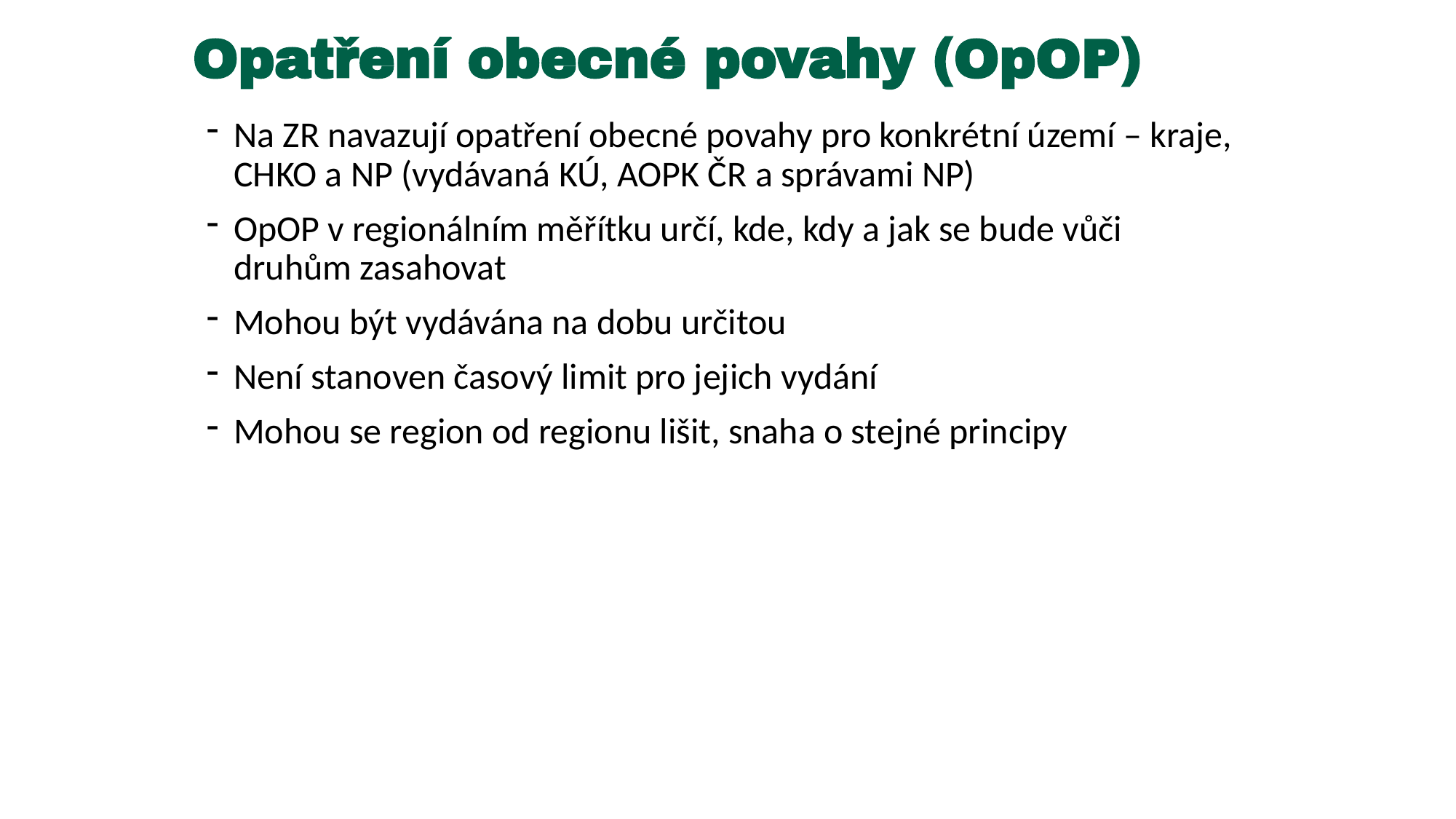

# Opatření obecné povahy (OpOP)
Na ZR navazují opatření obecné povahy pro konkrétní území – kraje, CHKO a NP (vydávaná KÚ, AOPK ČR a správami NP)
OpOP v regionálním měřítku určí, kde, kdy a jak se bude vůči druhům zasahovat
Mohou být vydávána na dobu určitou
Není stanoven časový limit pro jejich vydání
Mohou se region od regionu lišit, snaha o stejné principy